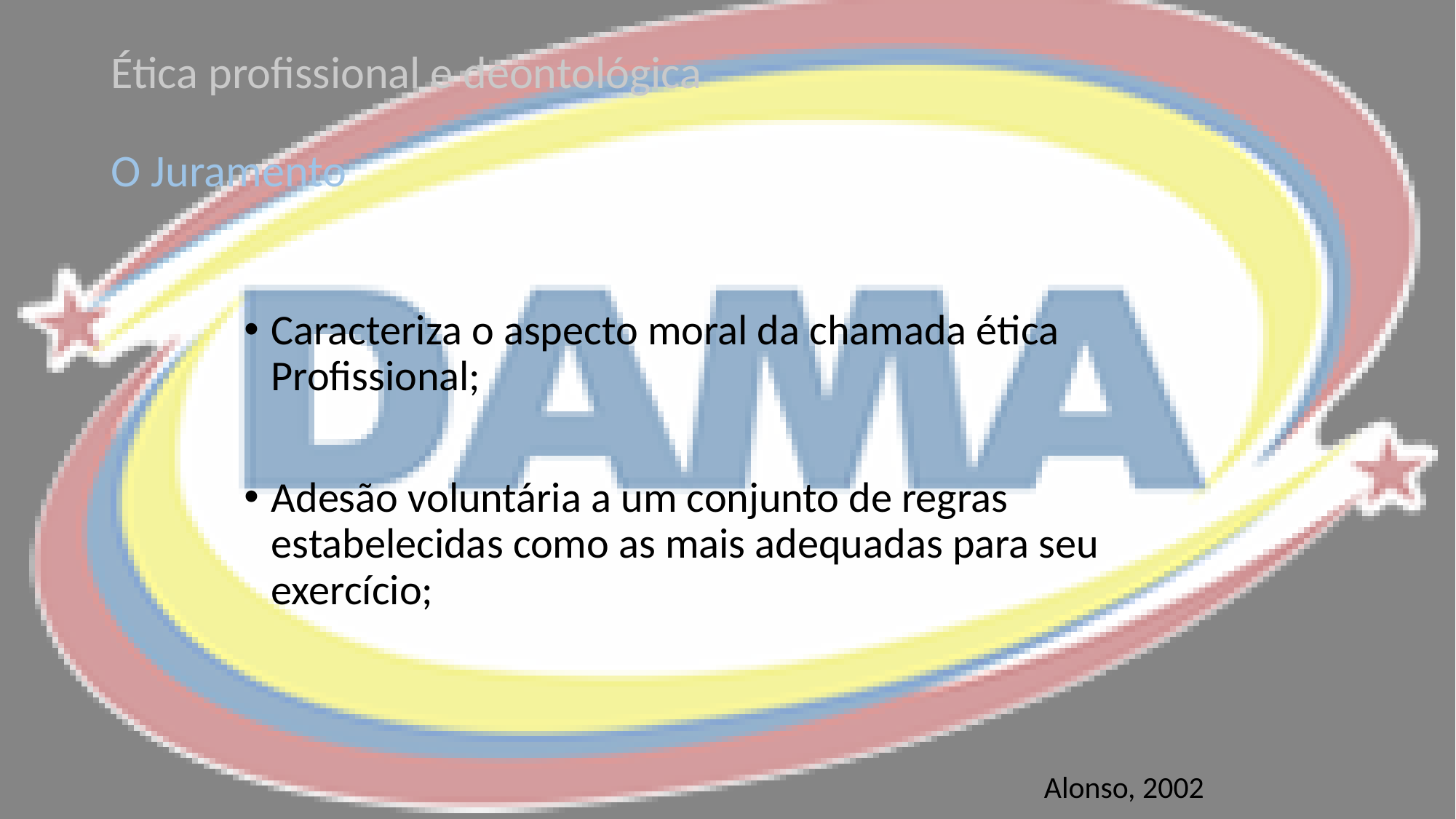

# Ética profissional e deontológica O Juramento
Caracteriza o aspecto moral da chamada ética Profissional;

Adesão voluntária a um conjunto de regras estabelecidas como as mais adequadas para seu exercício;

Alonso, 2002